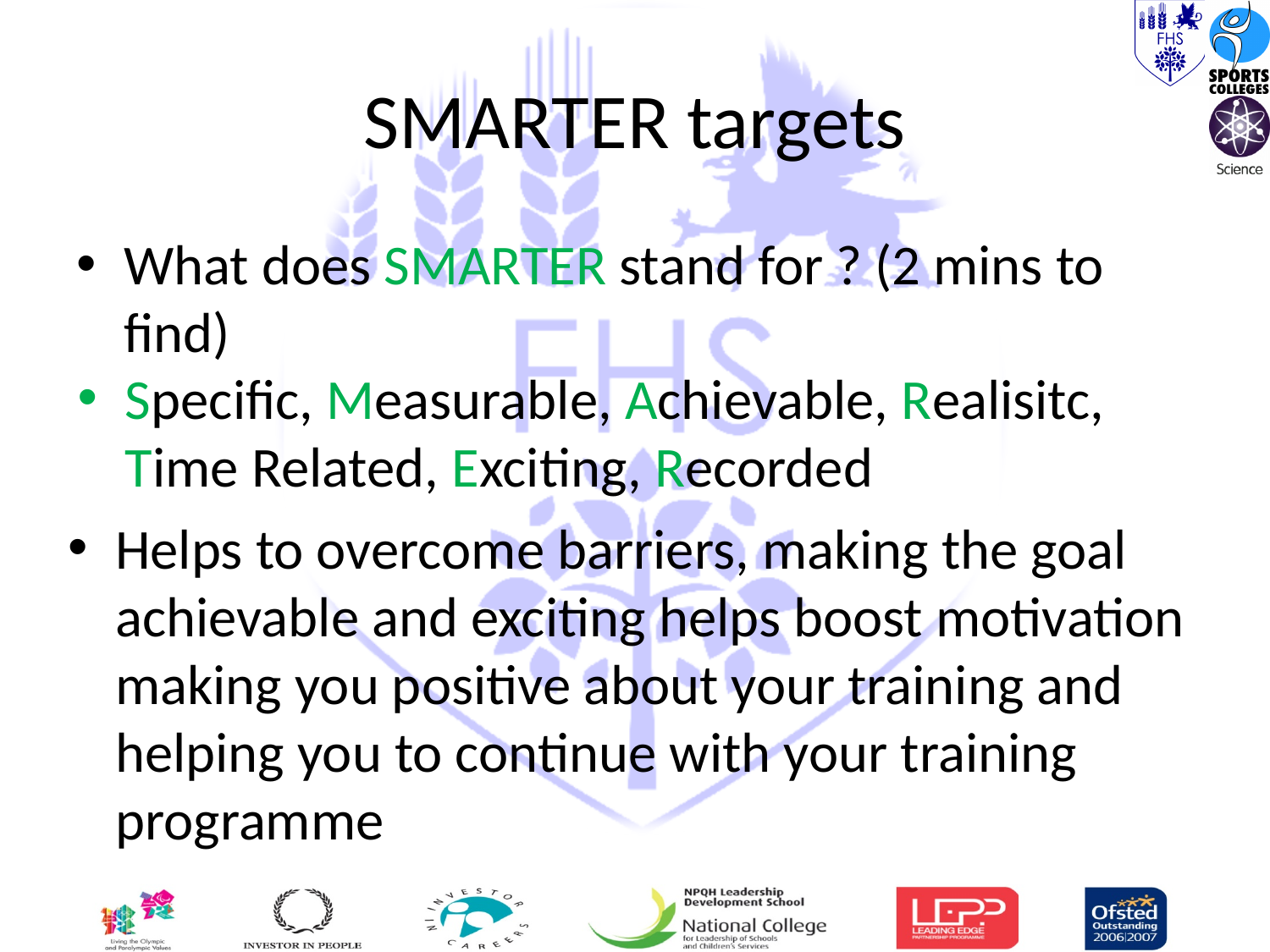

# SMARTER targets
What does SMARTER stand for ? (2 mins to find)
Specific, Measurable, Achievable, Realisitc, Time Related, Exciting, Recorded
Helps to overcome barriers, making the goal achievable and exciting helps boost motivation making you positive about your training and helping you to continue with your training programme